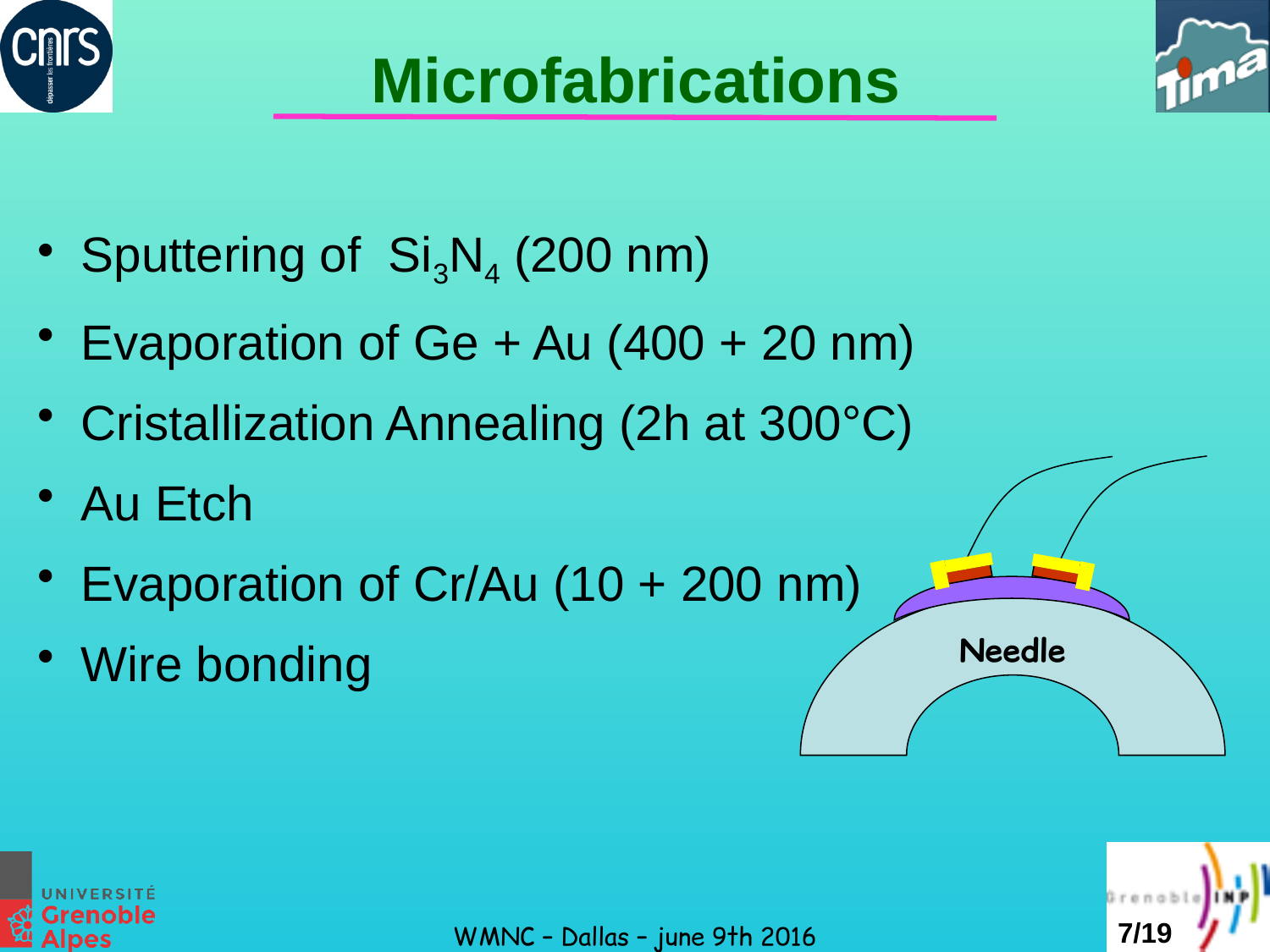

Microfabrications

 Sputtering of  Si3N4 (200 nm)

 Evaporation of Ge + Au (400 + 20 nm)

 Cristallization Annealing (2h at 300°C)

 Au Etch

 Evaporation of Cr/Au (10 + 200 nm)

 Wire bonding

Needle
7/19